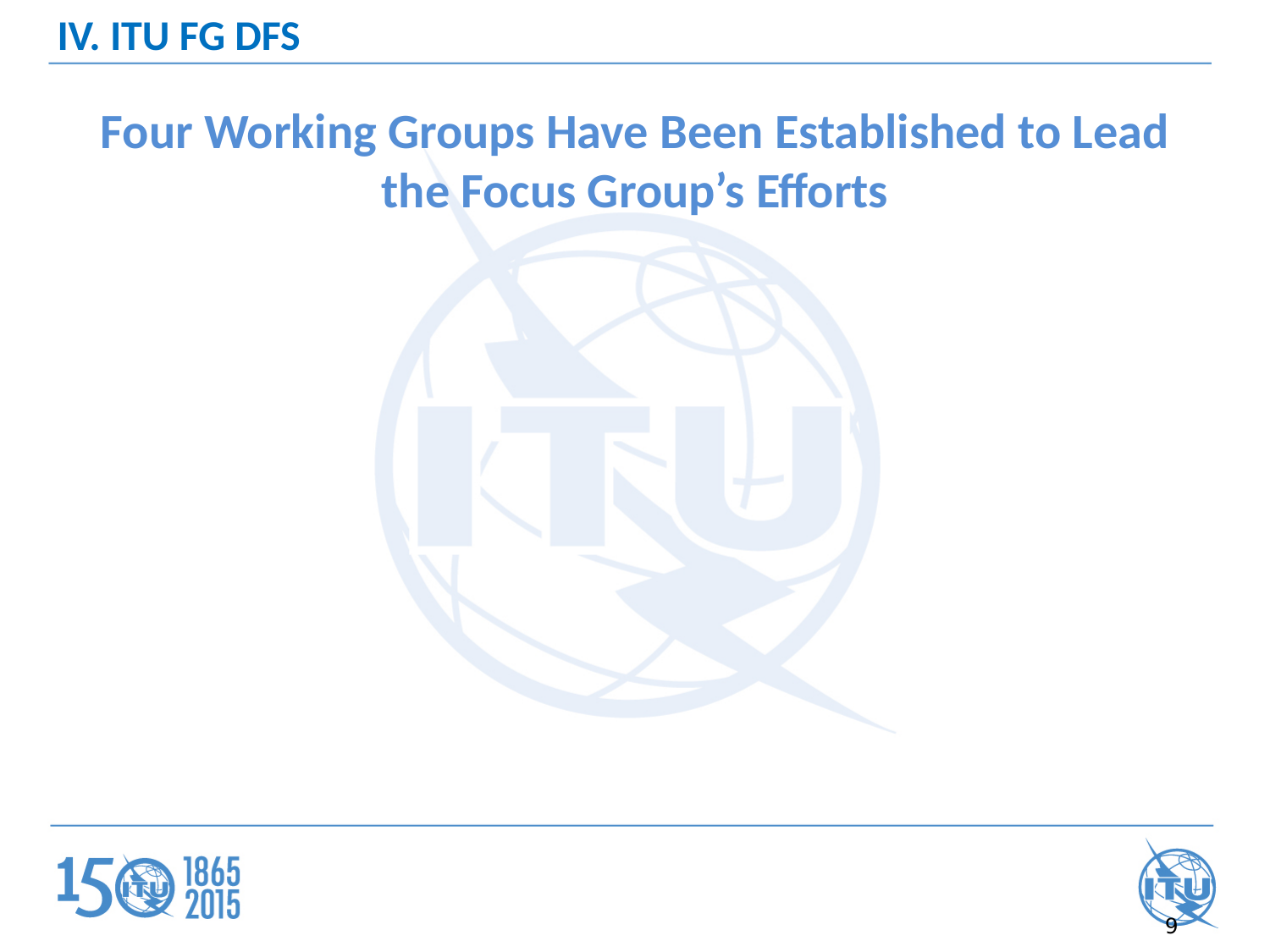

IV. ITU FG DFS
# Four Working Groups Have Been Established to Lead the Focus Group’s Efforts

9